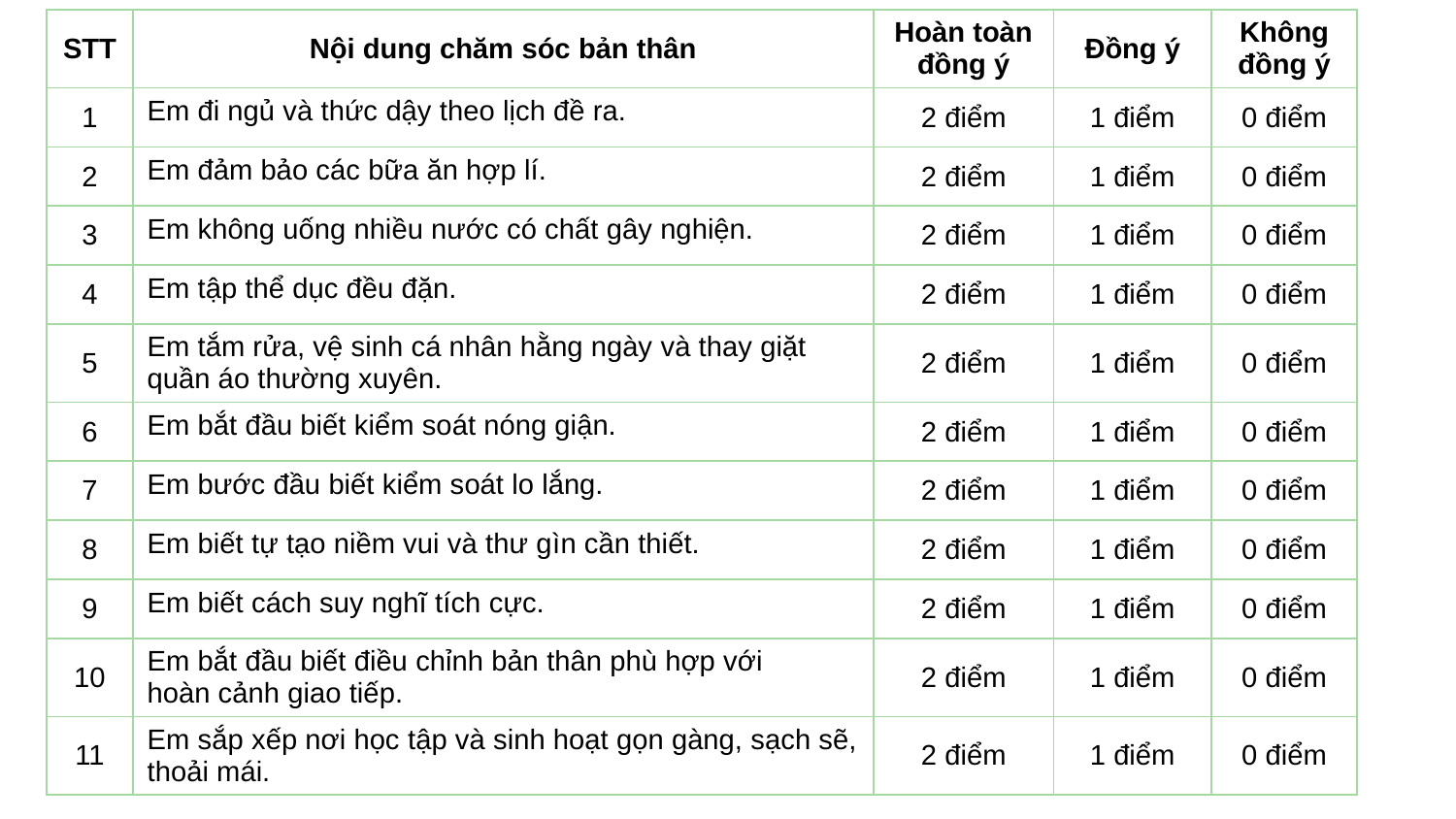

| STT | Nội dung chăm sóc bản thân | Hoàn toàn đồng ý | Đồng ý | Không đồng ý |
| --- | --- | --- | --- | --- |
| 1 | Em đi ngủ và thức dậy theo lịch đề ra. | 2 điểm | 1 điểm | 0 điểm |
| 2 | Em đảm bảo các bữa ăn hợp lí. | 2 điểm | 1 điểm | 0 điểm |
| 3 | Em không uống nhiều nước có chất gây nghiện. | 2 điểm | 1 điểm | 0 điểm |
| 4 | Em tập thể dục đều đặn. | 2 điểm | 1 điểm | 0 điểm |
| 5 | Em tắm rửa, vệ sinh cá nhân hằng ngày và thay giặt quần áo thường xuyên. | 2 điểm | 1 điểm | 0 điểm |
| 6 | Em bắt đầu biết kiểm soát nóng giận. | 2 điểm | 1 điểm | 0 điểm |
| 7 | Em bước đầu biết kiểm soát lo lắng. | 2 điểm | 1 điểm | 0 điểm |
| 8 | Em biết tự tạo niềm vui và thư gìn cần thiết. | 2 điểm | 1 điểm | 0 điểm |
| 9 | Em biết cách suy nghĩ tích cực. | 2 điểm | 1 điểm | 0 điểm |
| 10 | Em bắt đầu biết điều chỉnh bản thân phù hợp với hoàn cảnh giao tiếp. | 2 điểm | 1 điểm | 0 điểm |
| 11 | Em sắp xếp nơi học tập và sinh hoạt gọn gàng, sạch sẽ, thoải mái. | 2 điểm | 1 điểm | 0 điểm |